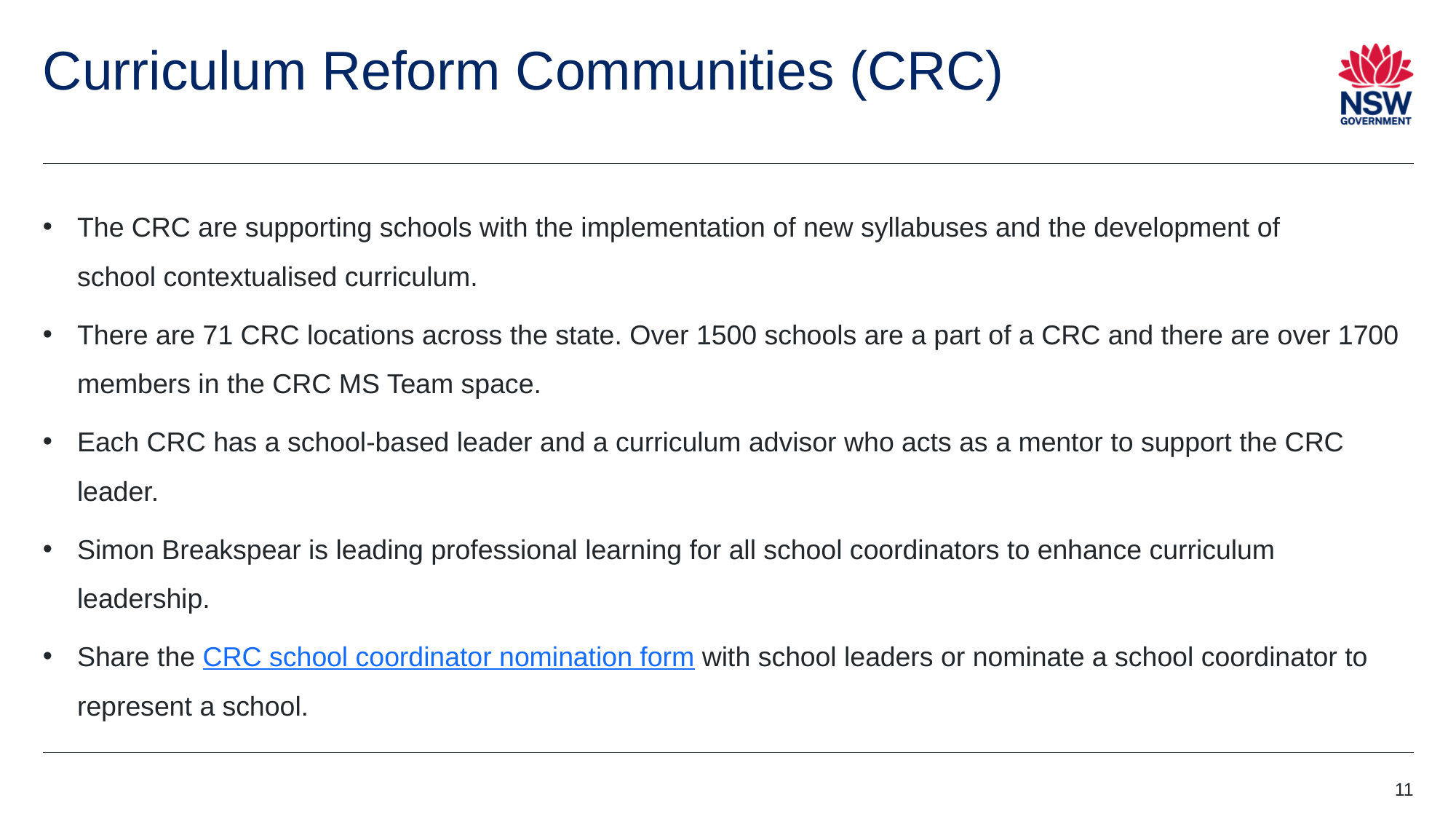

# Curriculum Reform Communities (CRC)
The CRC are supporting schools with the implementation of new syllabuses and the development of school contextualised curriculum.
There are 71 CRC locations across the state. Over 1500 schools are a part of a CRC and there are over 1700 members in the CRC MS Team space.
Each CRC has a school-based leader and a curriculum advisor who acts as a mentor to support the CRC leader.
Simon Breakspear is leading professional learning for all school coordinators to enhance curriculum leadership.
Share the CRC school coordinator nomination form with school leaders or nominate a school coordinator to represent a school.
11